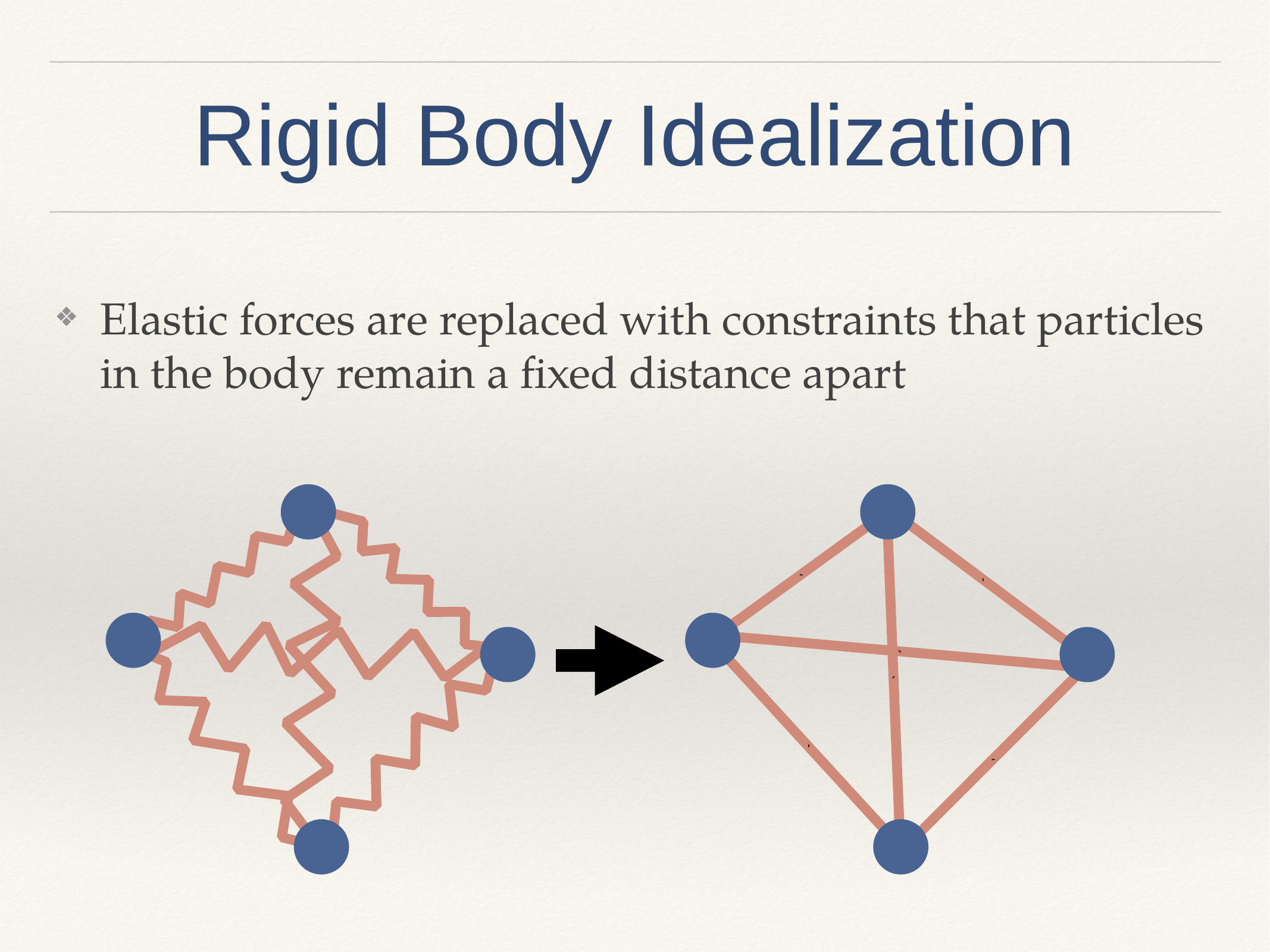

# Rigid Body Idealization
Elastic forces are replaced with constraints that particles in the body remain a fixed distance apart

`
`

`

`
`
`

`
`
`

`
`
`